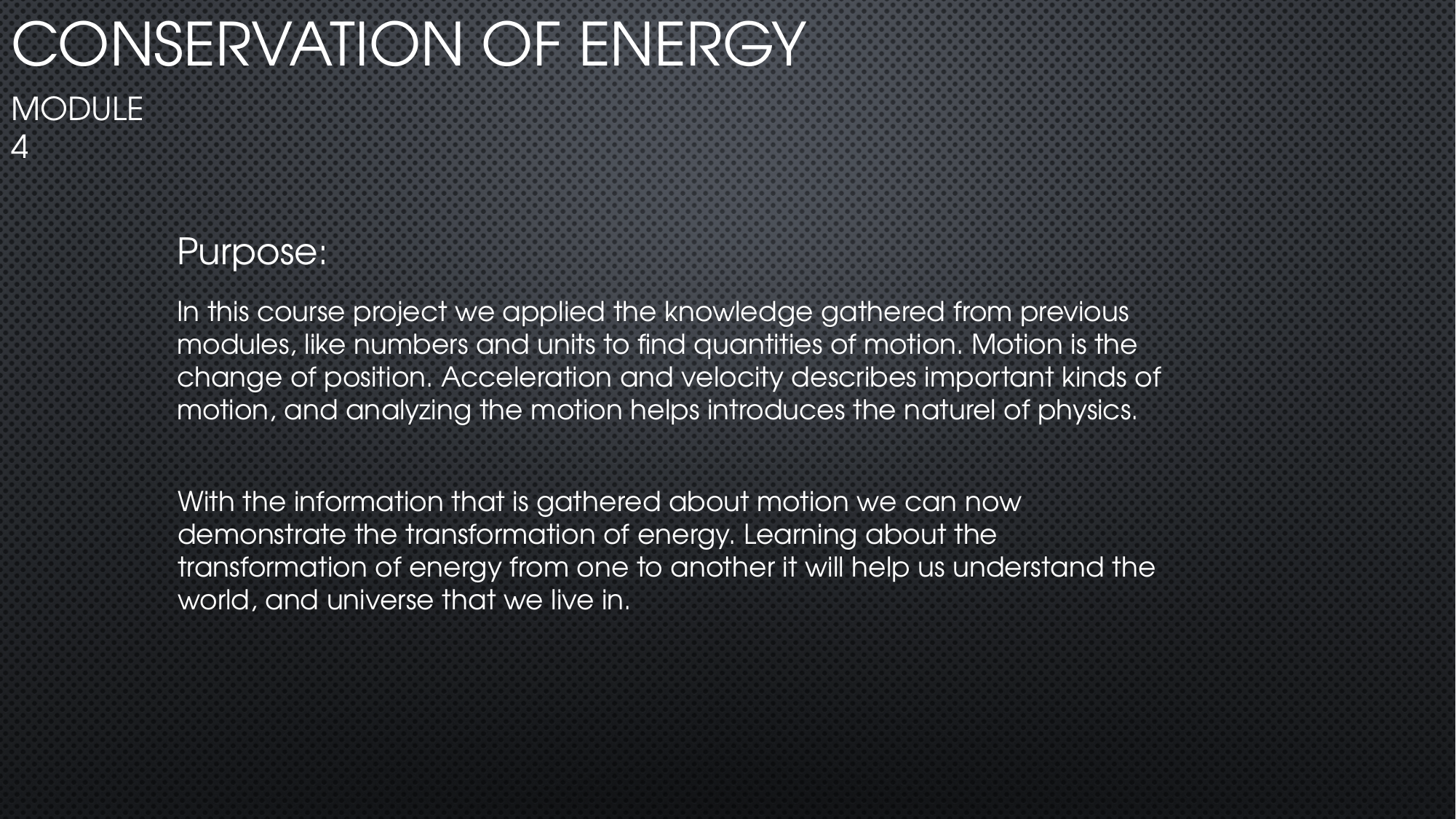

# Conservation of Energy
Module 4
Purpose:
In this course project we applied the knowledge gathered from previous modules, like numbers and units to find quantities of motion. Motion is the change of position. Acceleration and velocity describes important kinds of motion, and analyzing the motion helps introduces the naturel of physics.
With the information that is gathered about motion we can now demonstrate the transformation of energy. Learning about the transformation of energy from one to another it will help us understand the world, and universe that we live in.